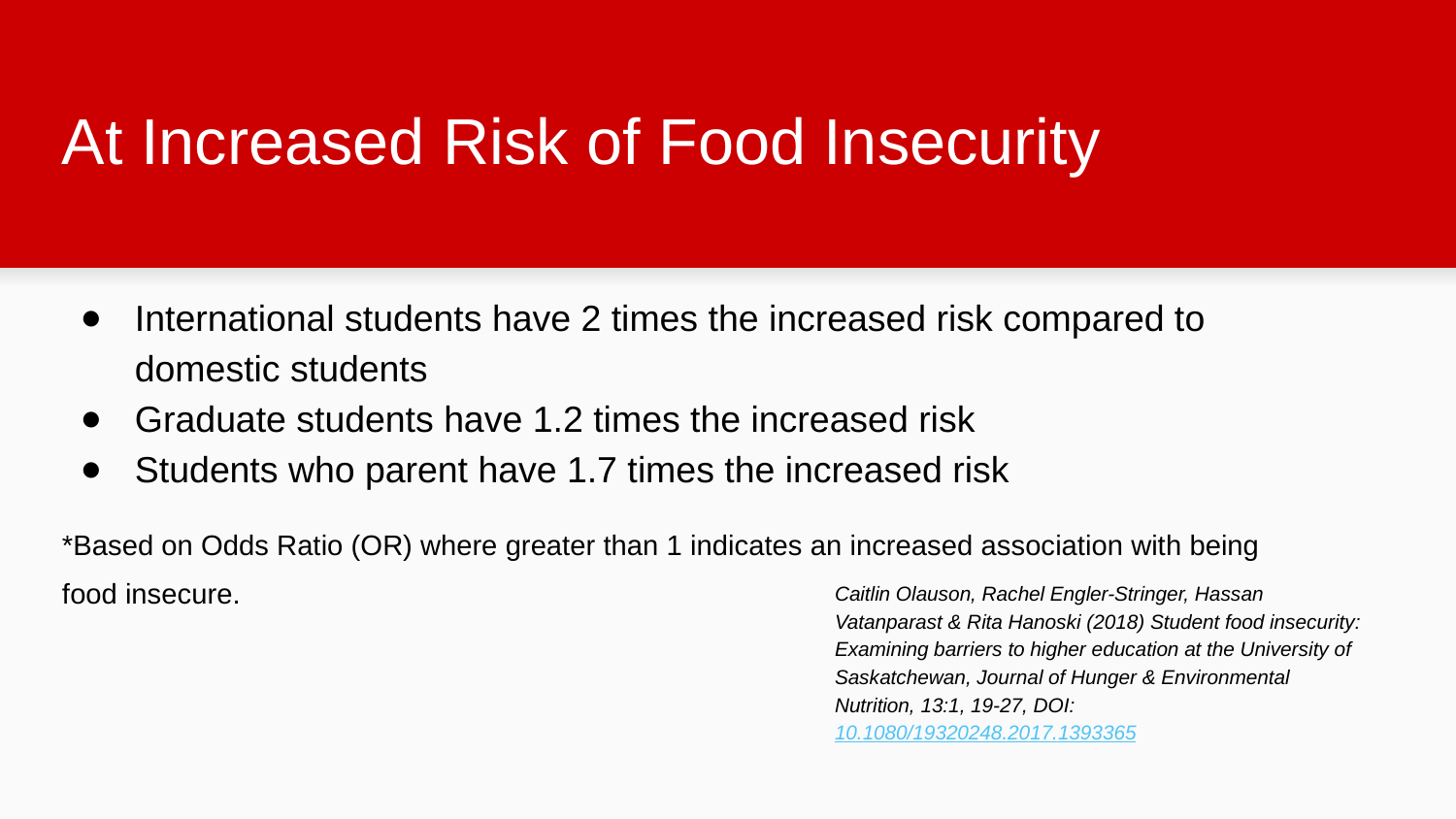

# At Increased Risk of Food Insecurity
International students have 2 times the increased risk compared to domestic students
Graduate students have 1.2 times the increased risk
Students who parent have 1.7 times the increased risk
*Based on Odds Ratio (OR) where greater than 1 indicates an increased association with being food insecure.
Caitlin Olauson, Rachel Engler-Stringer, Hassan Vatanparast & Rita Hanoski (2018) Student food insecurity: Examining barriers to higher education at the University of Saskatchewan, Journal of Hunger & Environmental Nutrition, 13:1, 19-27, DOI: 10.1080/19320248.2017.1393365